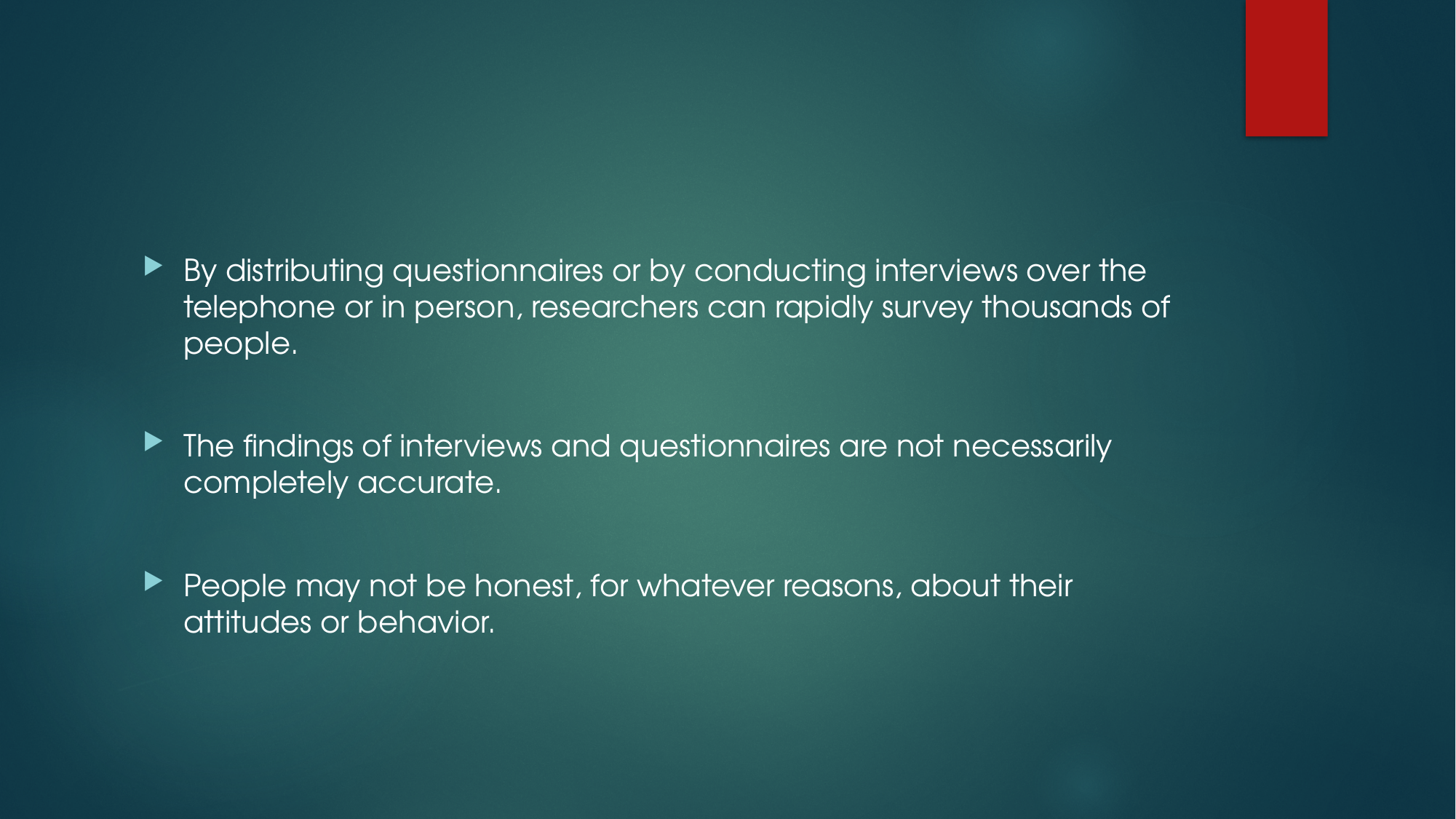

#
By distributing questionnaires or by conducting interviews over the telephone or in person, researchers can rapidly survey thousands of people.

The findings of interviews and questionnaires are not necessarily completely accurate.

People may not be honest, for whatever reasons, about their attitudes or behavior.